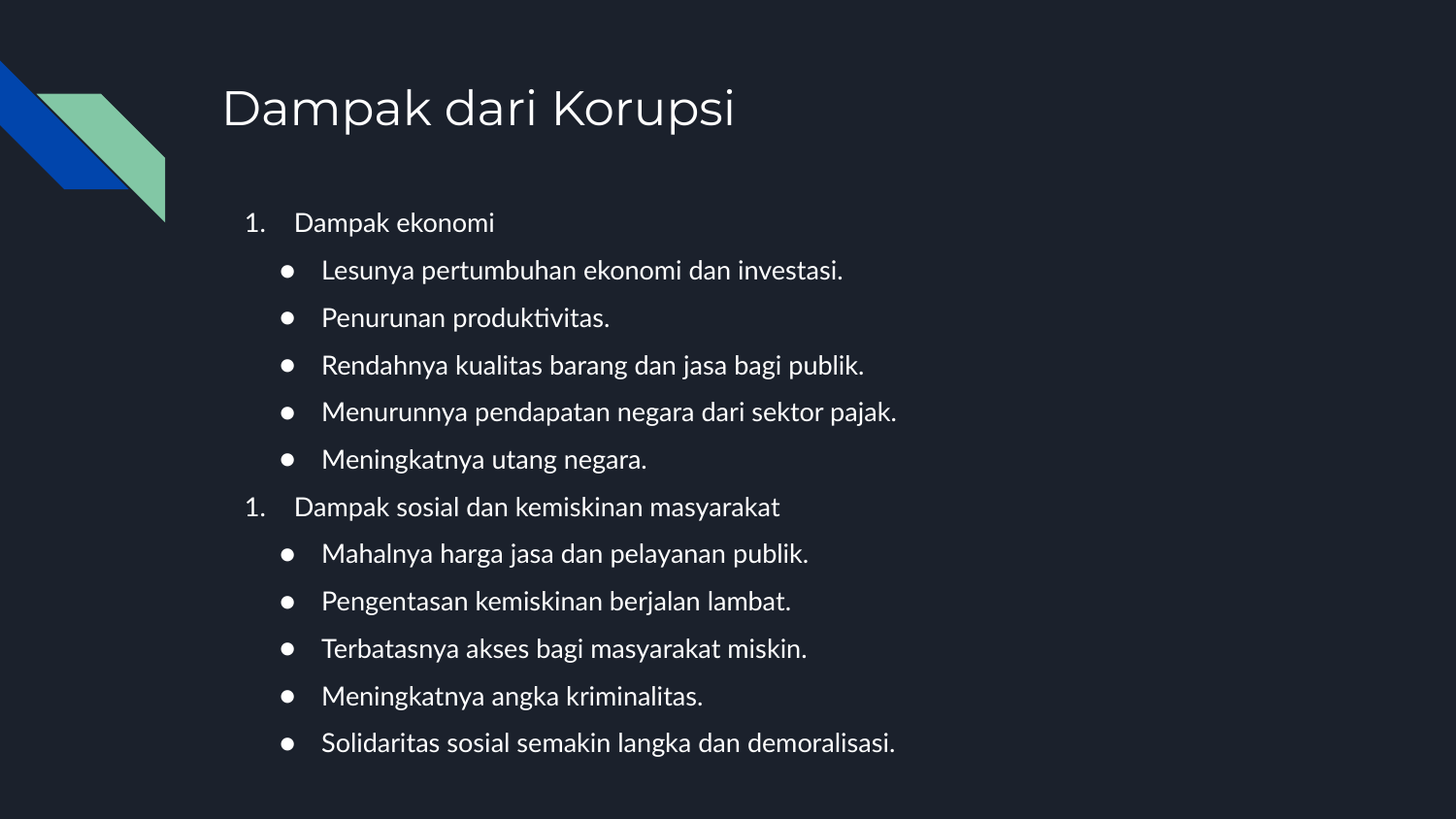

# Dampak dari Korupsi
Dampak ekonomi
Lesunya pertumbuhan ekonomi dan investasi.
Penurunan produktivitas.
Rendahnya kualitas barang dan jasa bagi publik.
Menurunnya pendapatan negara dari sektor pajak.
Meningkatnya utang negara.
Dampak sosial dan kemiskinan masyarakat
Mahalnya harga jasa dan pelayanan publik.
Pengentasan kemiskinan berjalan lambat.
Terbatasnya akses bagi masyarakat miskin.
Meningkatnya angka kriminalitas.
Solidaritas sosial semakin langka dan demoralisasi.